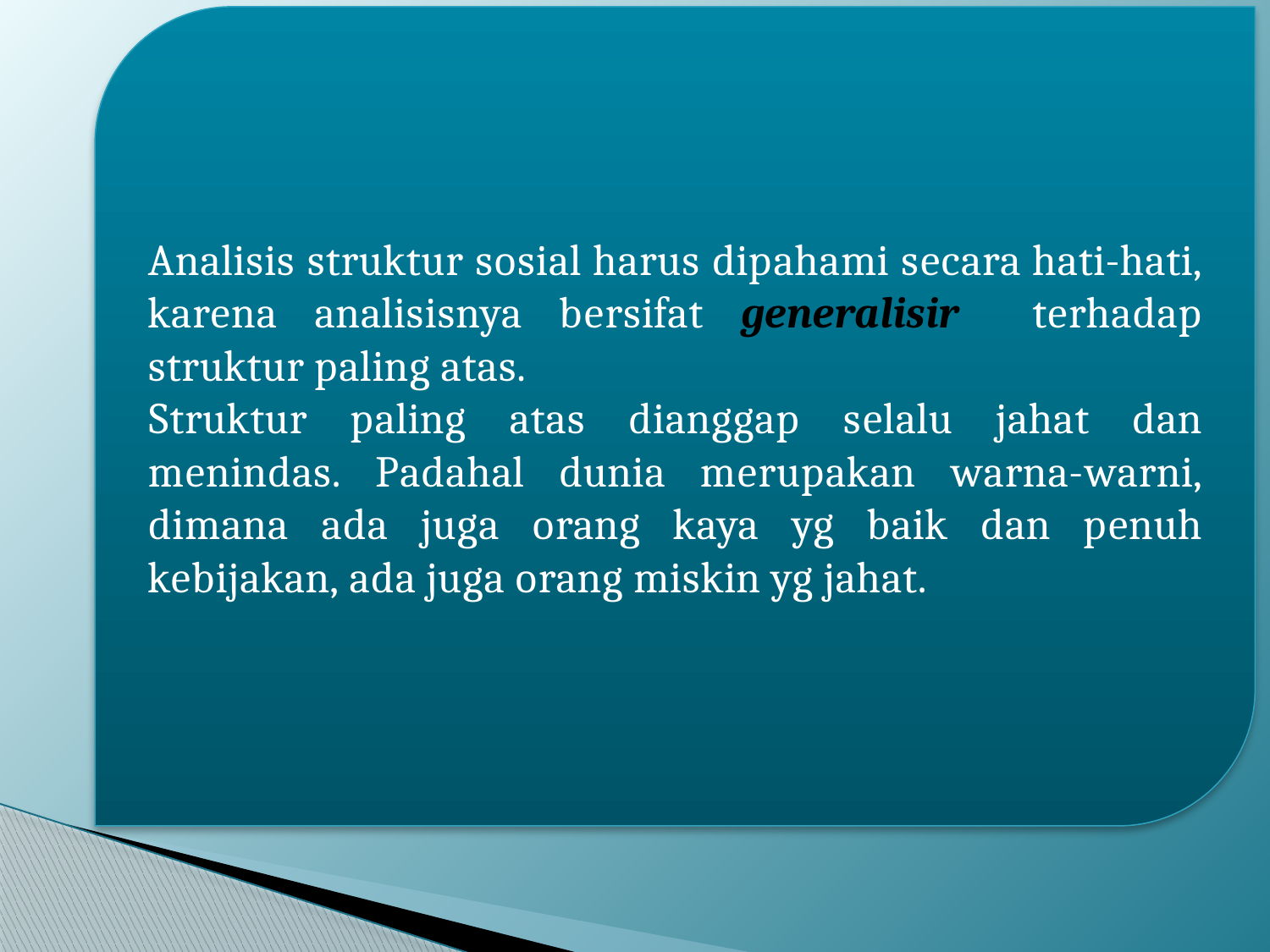

Analisis struktur sosial harus dipahami secara hati-hati, karena analisisnya bersifat generalisir  terhadap struktur paling atas.
Struktur paling atas dianggap selalu jahat dan menindas. Padahal dunia merupakan warna-warni, dimana ada juga orang kaya yg baik dan penuh kebijakan, ada juga orang miskin yg jahat.